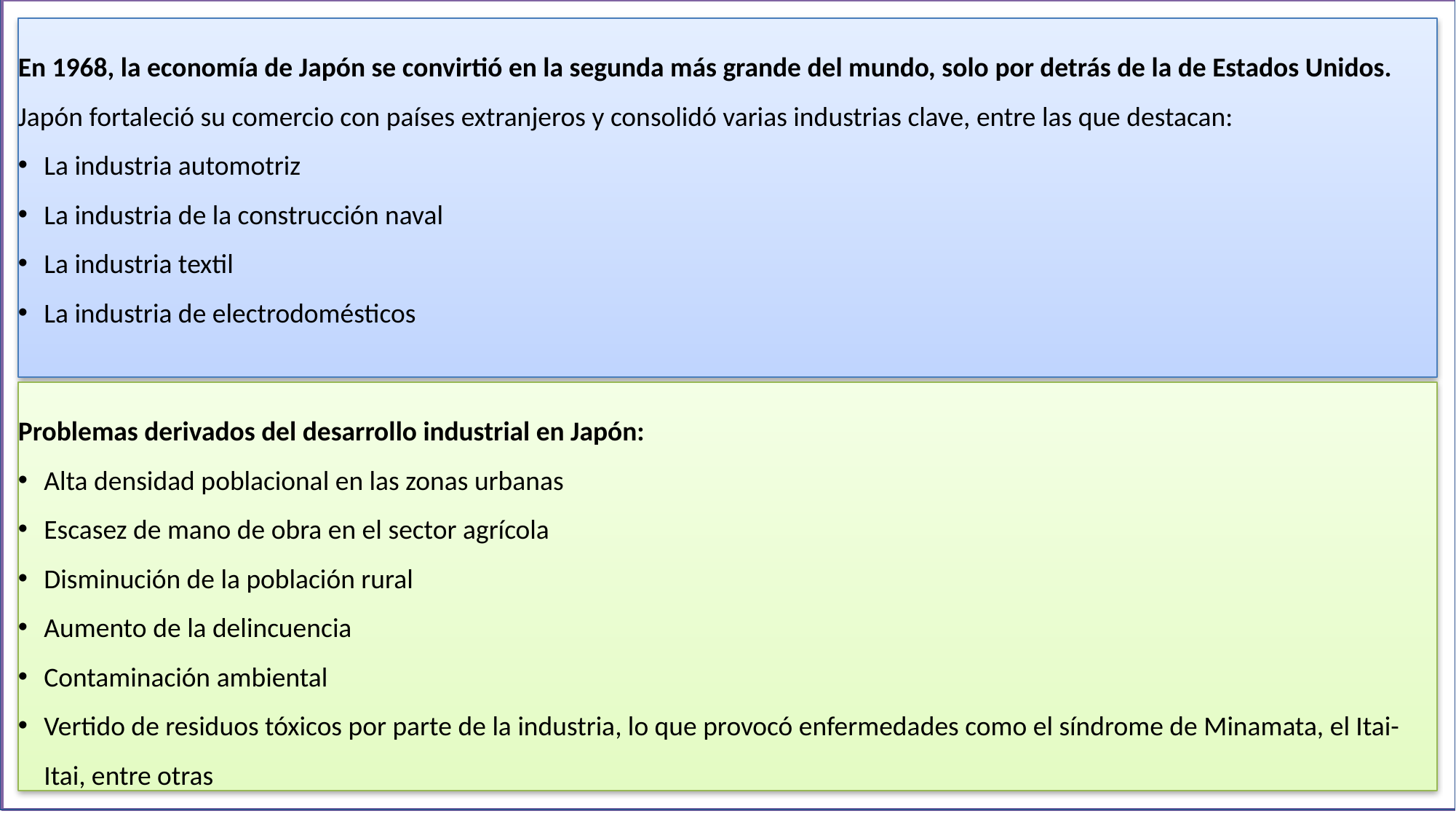

En 1968, la economía de Japón se convirtió en la segunda más grande del mundo, solo por detrás de la de Estados Unidos.
Japón fortaleció su comercio con países extranjeros y consolidó varias industrias clave, entre las que destacan:
La industria automotriz
La industria de la construcción naval
La industria textil
La industria de electrodomésticos

Problemas derivados del desarrollo industrial en Japón:
Alta densidad poblacional en las zonas urbanas
Escasez de mano de obra en el sector agrícola
Disminución de la población rural
Aumento de la delincuencia
Contaminación ambiental
Vertido de residuos tóxicos por parte de la industria, lo que provocó enfermedades como el síndrome de Minamata, el Itai-Itai, entre otras